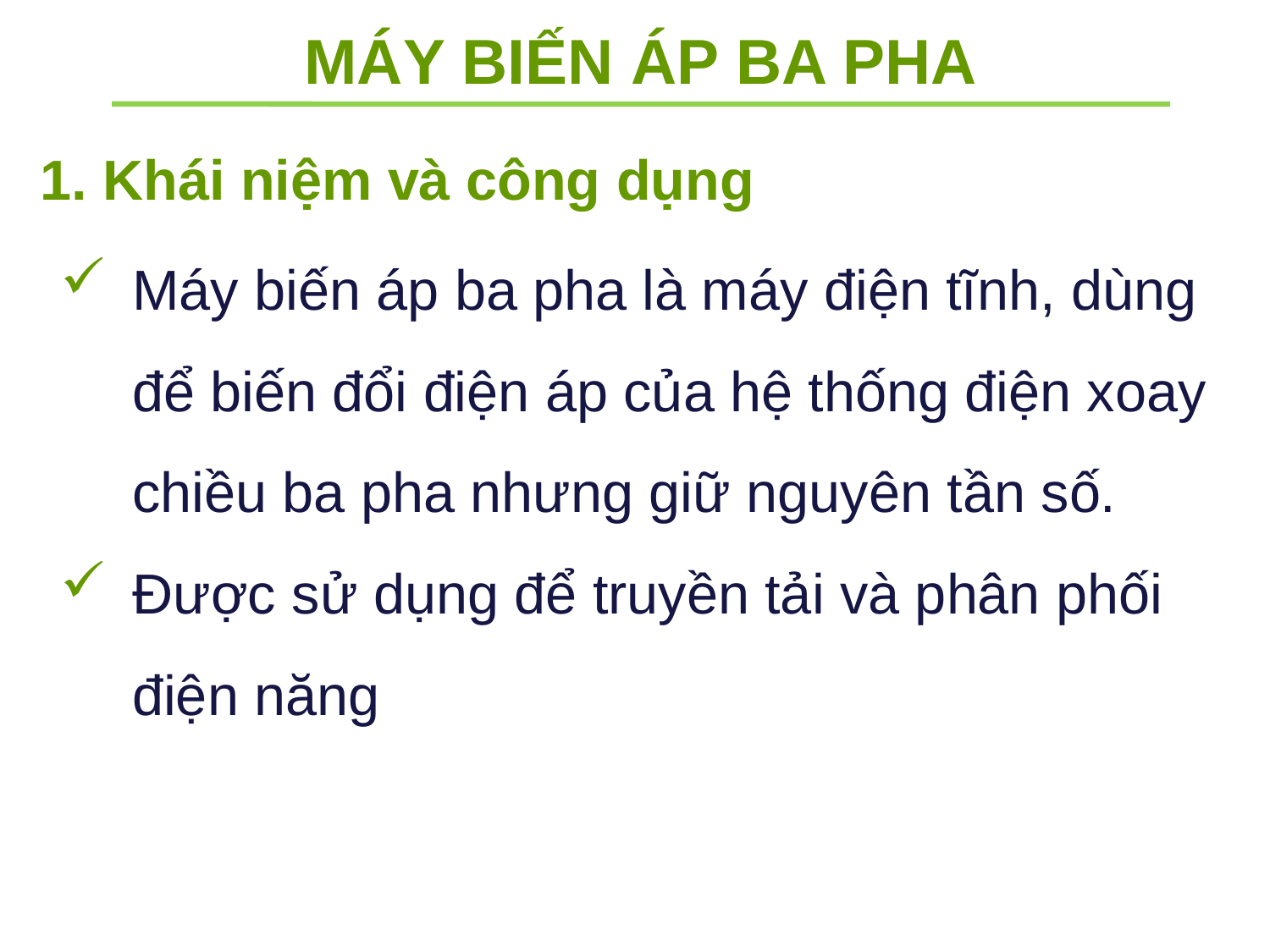

MÁY BIẾN ÁP BA PHA
1. Khái niệm và công dụng
Máy biến áp ba pha là máy điện tĩnh, dùng để biến đổi điện áp của hệ thống điện xoay chiều ba pha nhưng giữ nguyên tần số.
Được sử dụng để truyền tải và phân phối điện năng